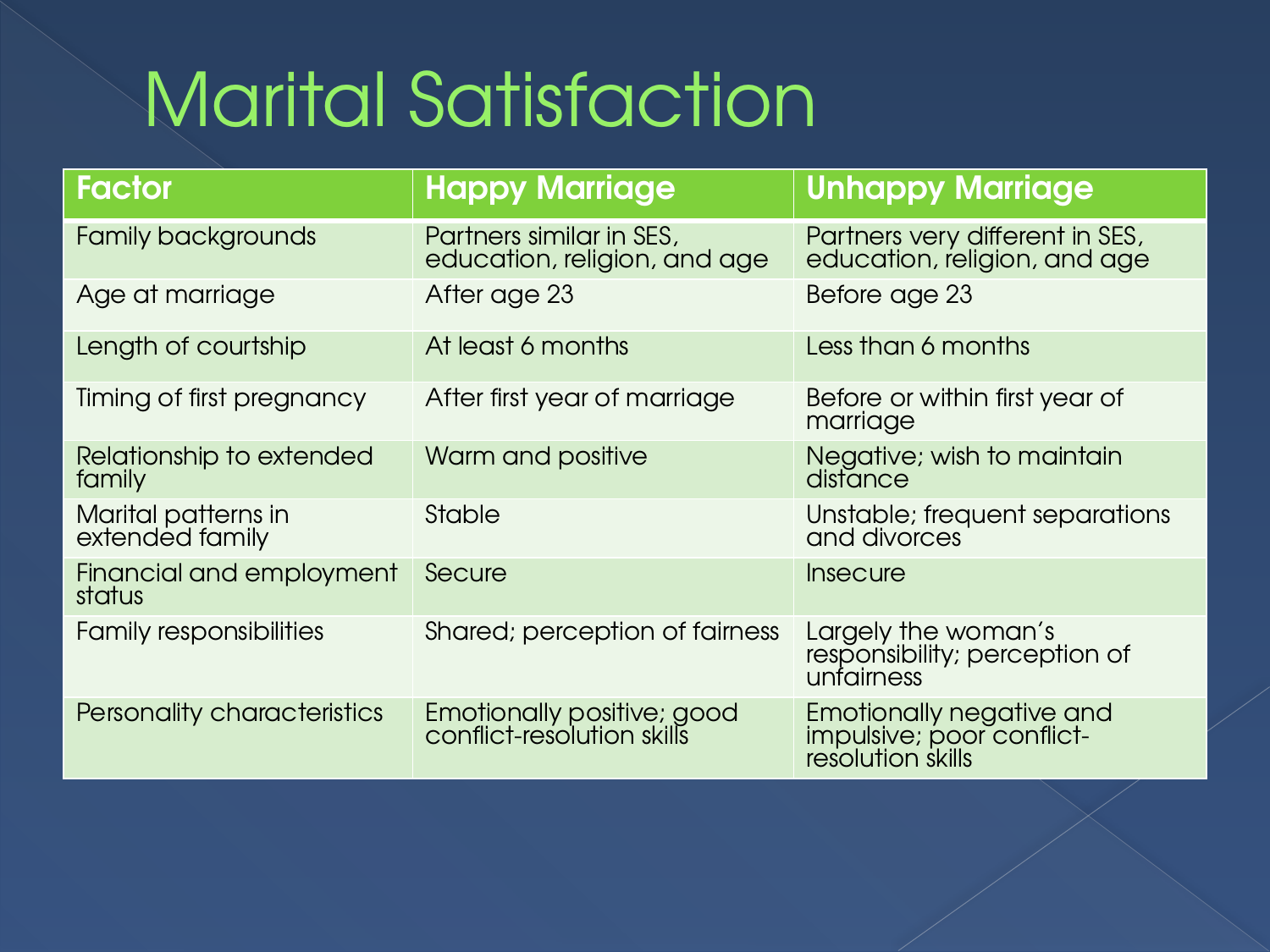

# Marital Satisfaction
| Factor | Happy Marriage | Unhappy Marriage |
| --- | --- | --- |
| Family backgrounds | Partners similar in SES, education, religion, and age | Partners very different in SES, education, religion, and age |
| Age at marriage | After age 23 | Before age 23 |
| Length of courtship | At least 6 months | Less than 6 months |
| Timing of first pregnancy | After first year of marriage | Before or within first year of marriage |
| Relationship to extended family | Warm and positive | Negative; wish to maintain distance |
| Marital patterns in extended family | Stable | Unstable; frequent separations and divorces |
| Financial and employment status | Secure | Insecure |
| Family responsibilities | Shared; perception of fairness | Largely the woman’s responsibility; perception of unfairness |
| Personality characteristics | Emotionally positive; good conflict-resolution skills | Emotionally negative and impulsive; poor conflict-resolution skills |